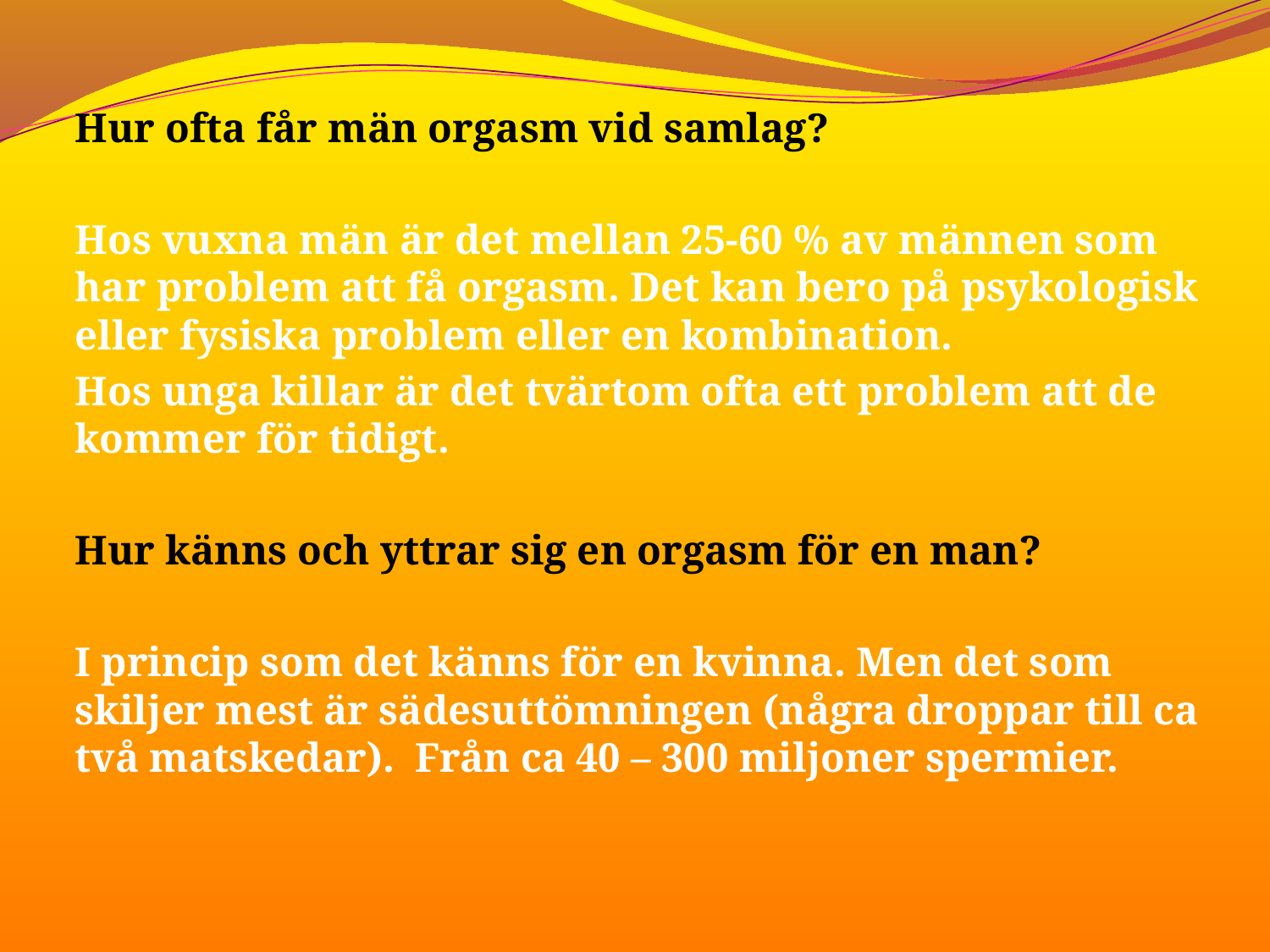

Hur ofta får män orgasm vid samlag?

Hos vuxna män är det mellan 25-60 % av männen som har problem att få orgasm. Det kan bero på psykologisk eller fysiska problem eller en kombination.
Hos unga killar är det tvärtom ofta ett problem att de kommer för tidigt.

Hur känns och yttrar sig en orgasm för en man?

I princip som det känns för en kvinna. Men det som skiljer mest är sädesuttömningen (några droppar till ca två matskedar).  Från ca 40 – 300 miljoner spermier.